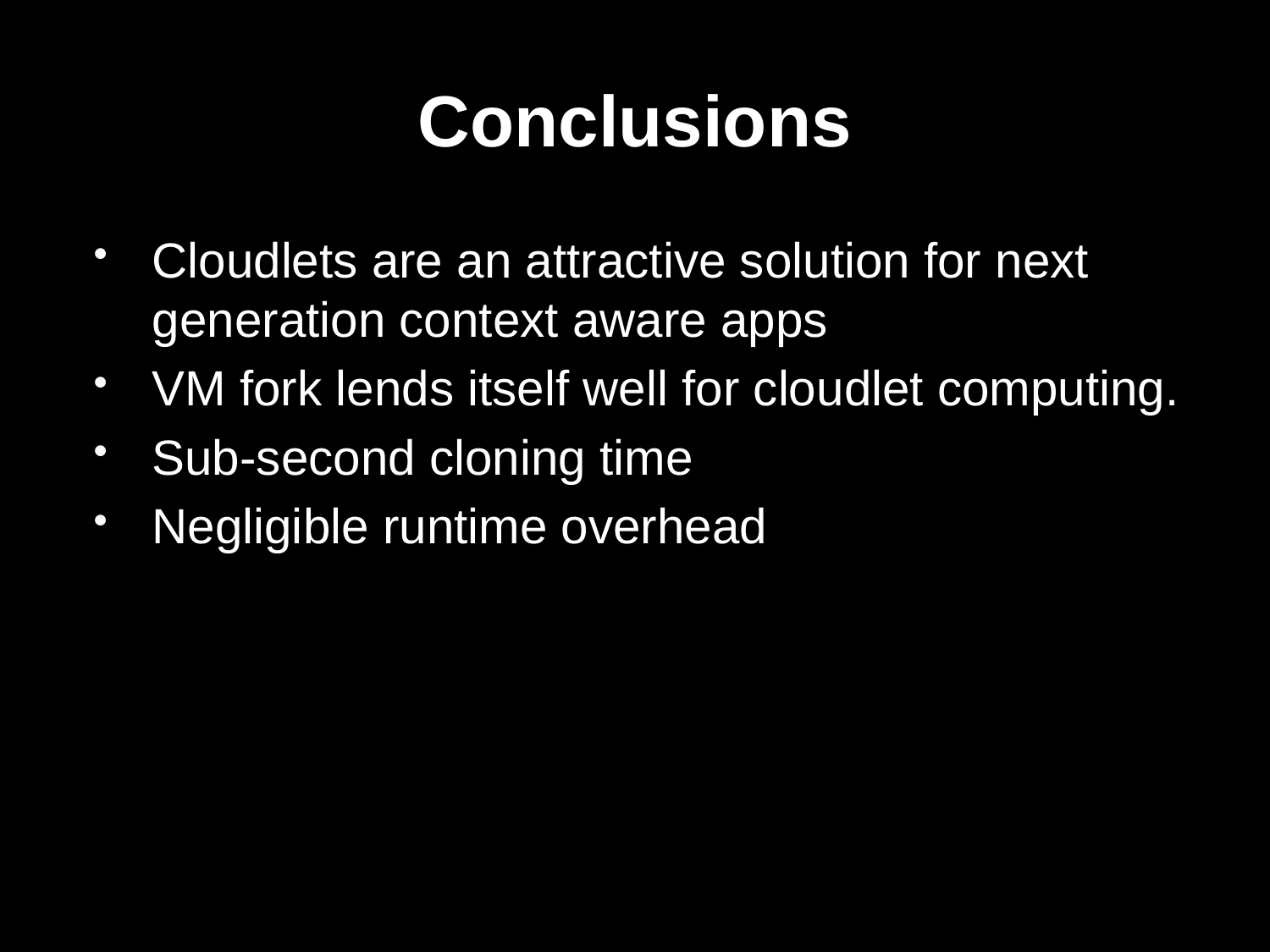

# Conclusions
Cloudlets are an attractive solution for next generation context aware apps
VM fork lends itself well for cloudlet computing.
Sub-second cloning time
Negligible runtime overhead